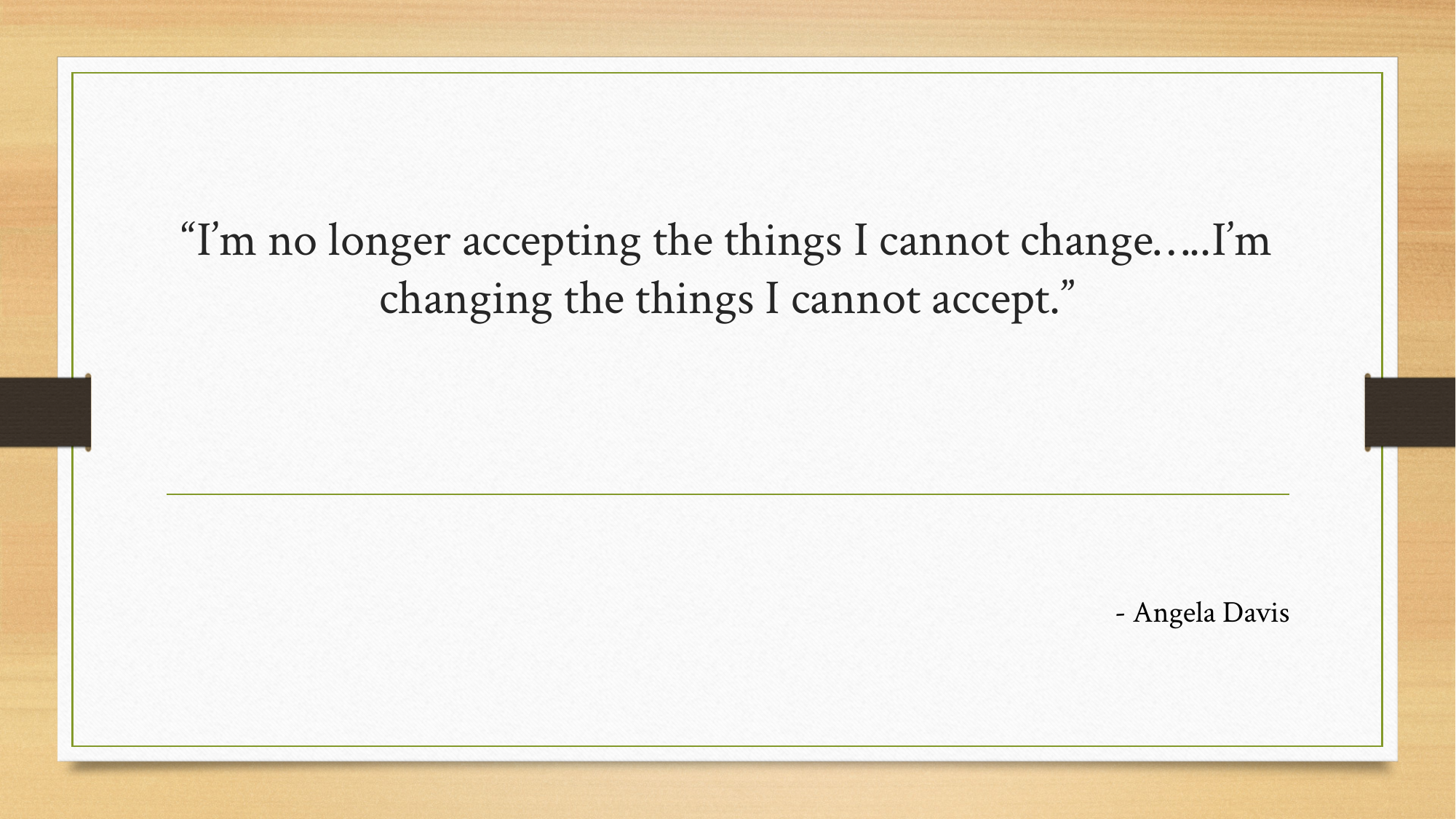

# “I’m no longer accepting the things I cannot change…..I’m changing the things I cannot accept.”
- Angela Davis